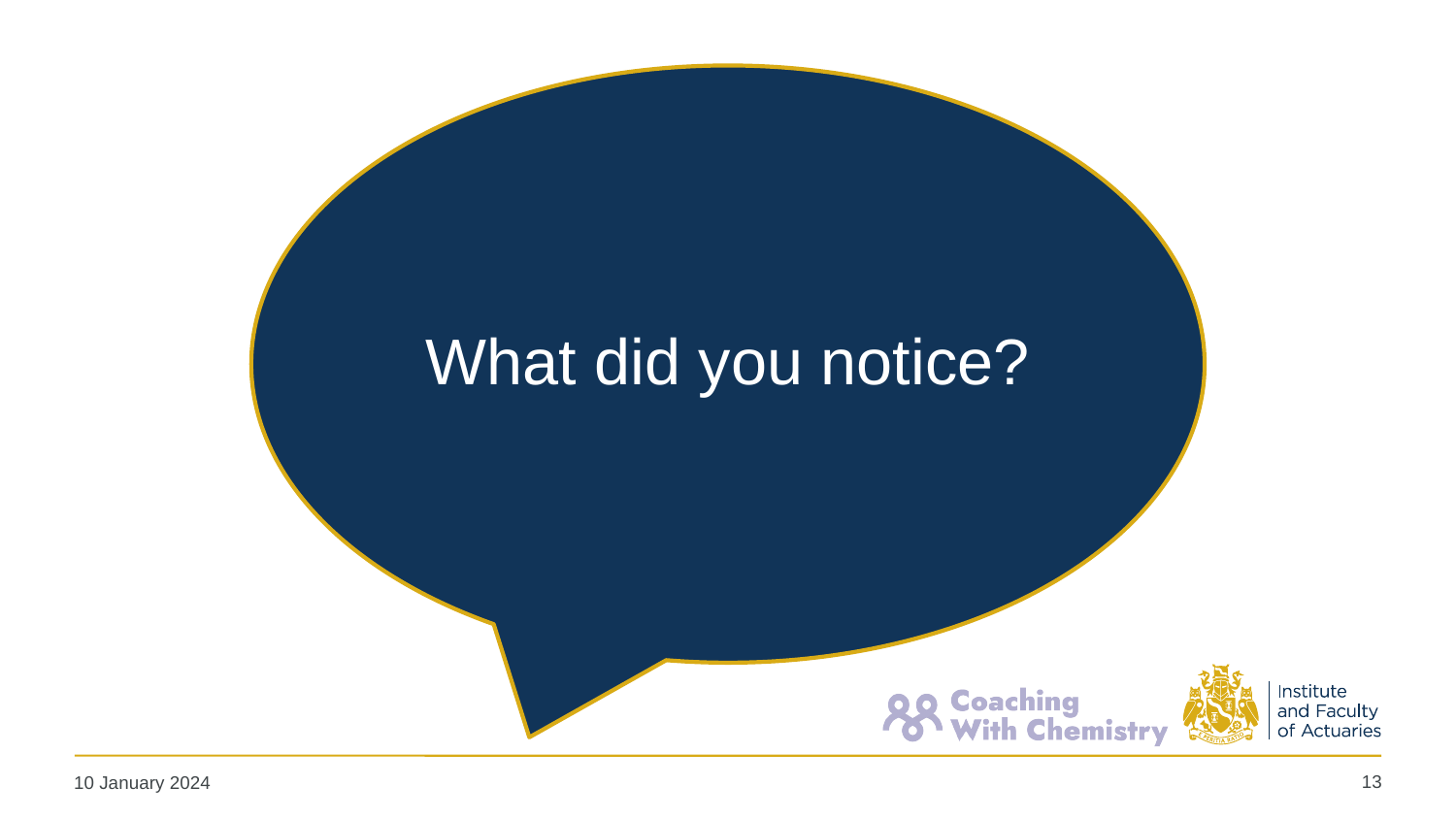

What did you notice?
13
10 January 2024